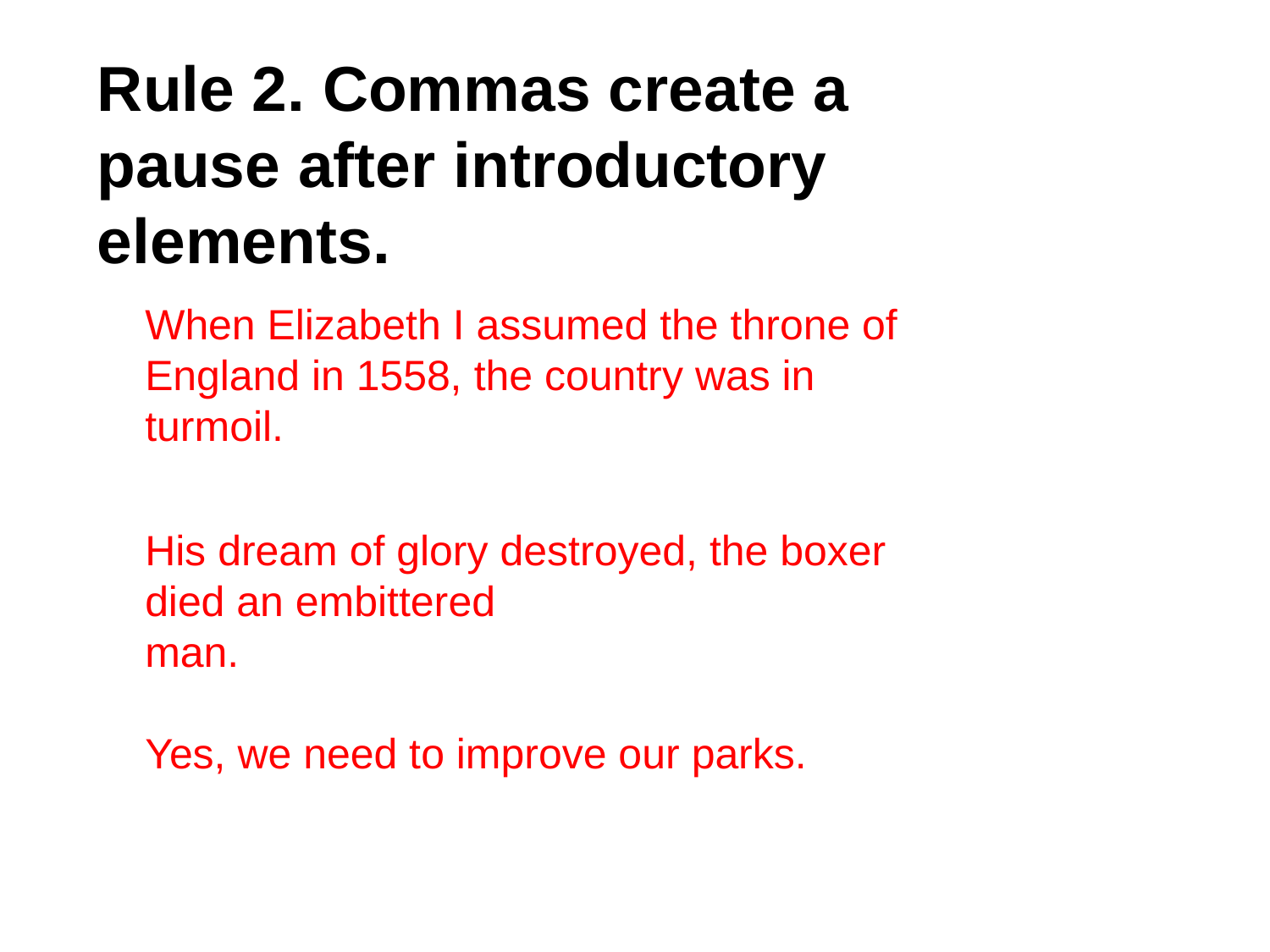

Rule 2. Commas create a pause after introductory elements.

When Elizabeth I assumed the throne of England in 1558, the country was in turmoil.

His dream of glory destroyed, the boxer died an embittered
man.
Yes, we need to improve our parks.